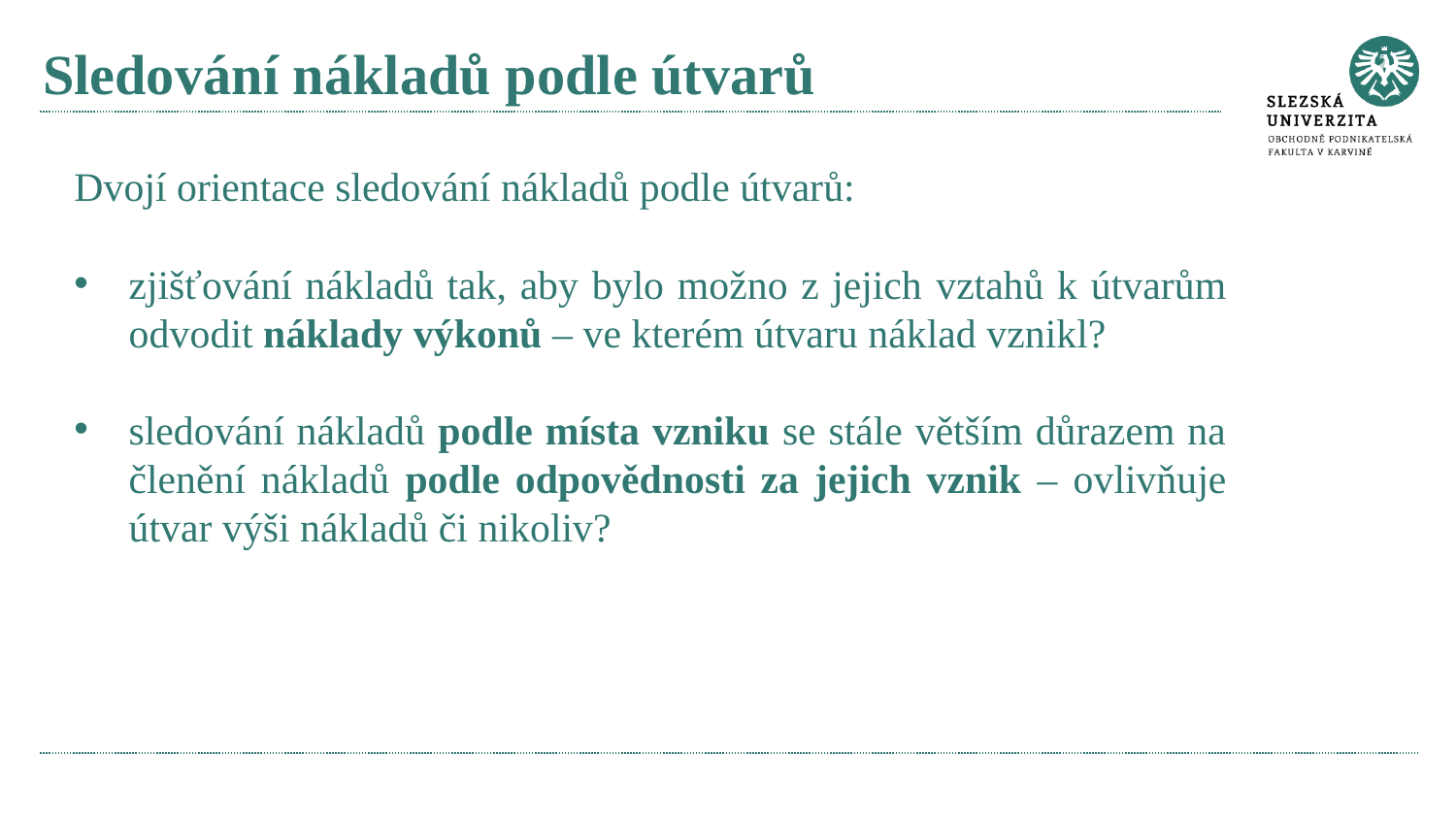

# Sledování nákladů podle útvarů
Dvojí orientace sledování nákladů podle útvarů:

zjišťování nákladů tak, aby bylo možno z jejich vztahů k útvarům odvodit náklady výkonů – ve kterém útvaru náklad vznikl?

sledování nákladů podle místa vzniku se stále větším důrazem na členění nákladů podle odpovědnosti za jejich vznik – ovlivňuje útvar výši nákladů či nikoliv?